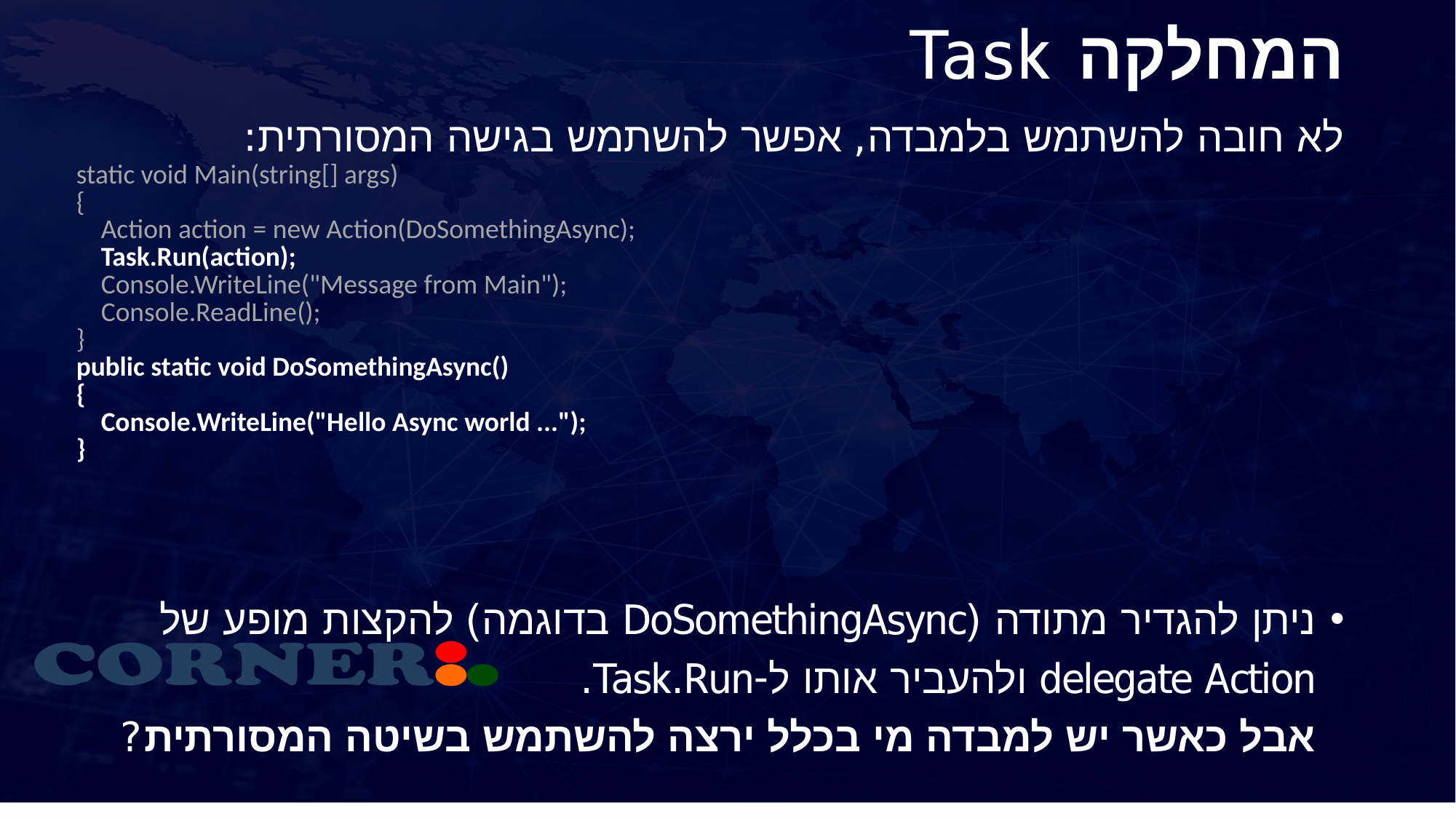

# המחלקה Task
לא חובה להשתמש בלמבדה, אפשר להשתמש בגישה המסורתית:

ניתן להגדיר מתודה (DoSomethingAsync בדוגמה) להקצות מופע של delegate Action ולהעביר אותו ל-Task.Run.
אבל כאשר יש למבדה מי בכלל ירצה להשתמש בשיטה המסורתית?

| static void Main(string[] args) { Action action = new Action(DoSomethingAsync); Task.Run(action); Console.WriteLine("Message from Main"); Console.ReadLine(); } public static void DoSomethingAsync() { Console.WriteLine("Hello Async world ..."); } |
| --- |